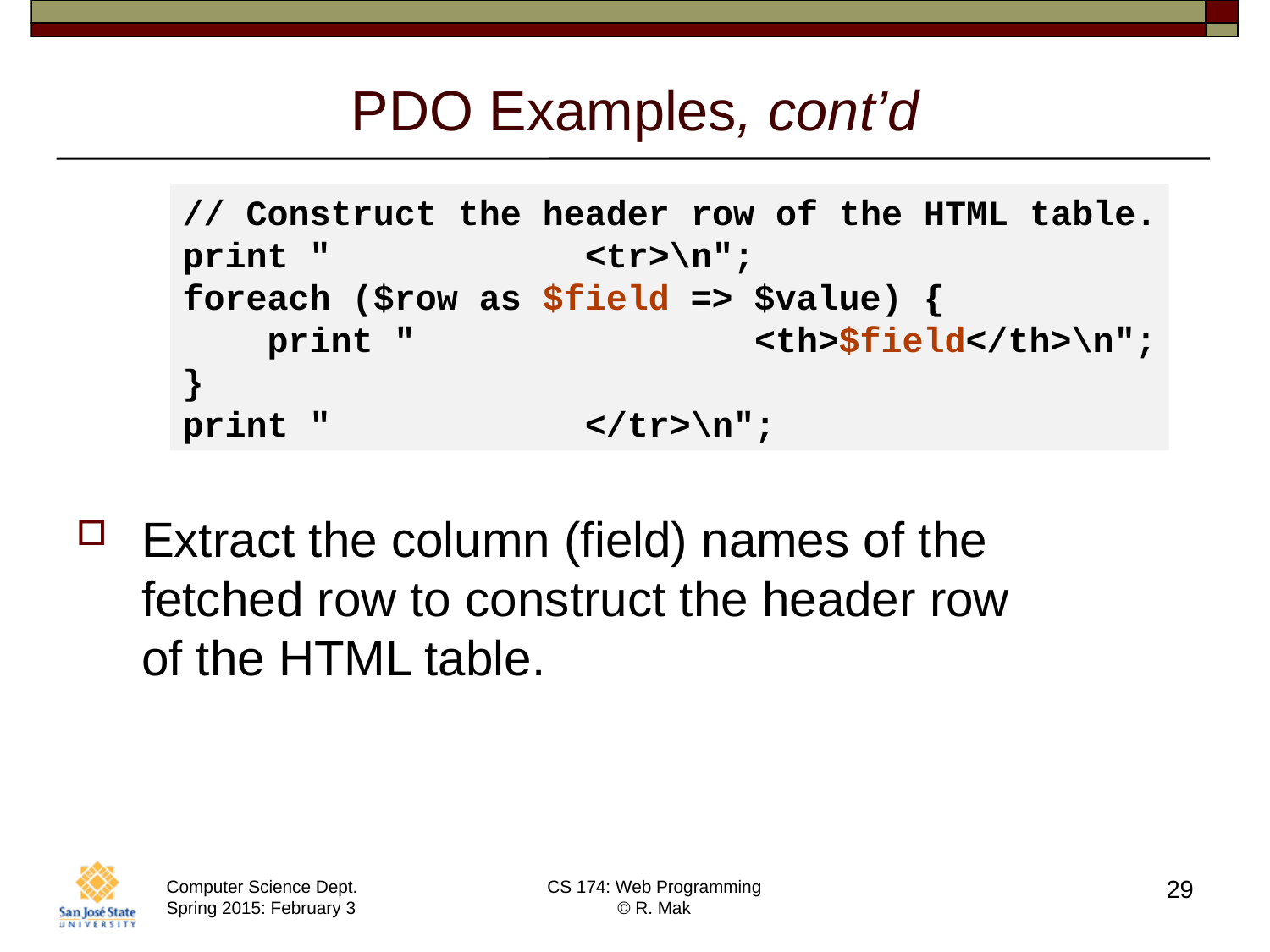

# PDO Examples, cont’d
// Construct the header row of the HTML table.
print "            <tr>\n";
foreach ($row as $field => $value) {
    print "                <th>$field</th>\n";
}
print "            </tr>\n";
Extract the column (field) names of the
fetched row to construct the header row
of the HTML table.
29